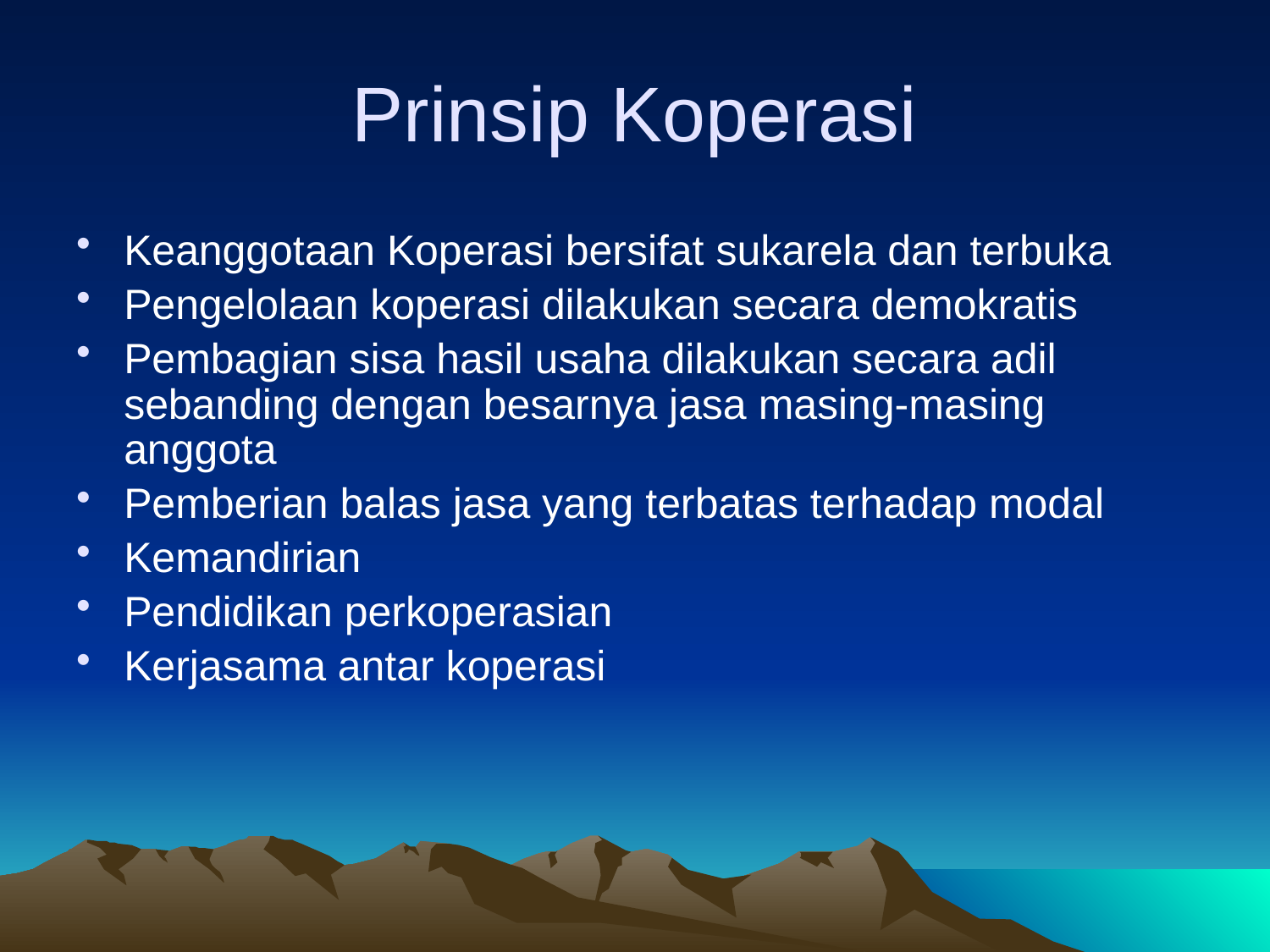

# Prinsip Koperasi
Keanggotaan Koperasi bersifat sukarela dan terbuka
Pengelolaan koperasi dilakukan secara demokratis
Pembagian sisa hasil usaha dilakukan secara adil sebanding dengan besarnya jasa masing-masing anggota
Pemberian balas jasa yang terbatas terhadap modal
Kemandirian
Pendidikan perkoperasian
Kerjasama antar koperasi